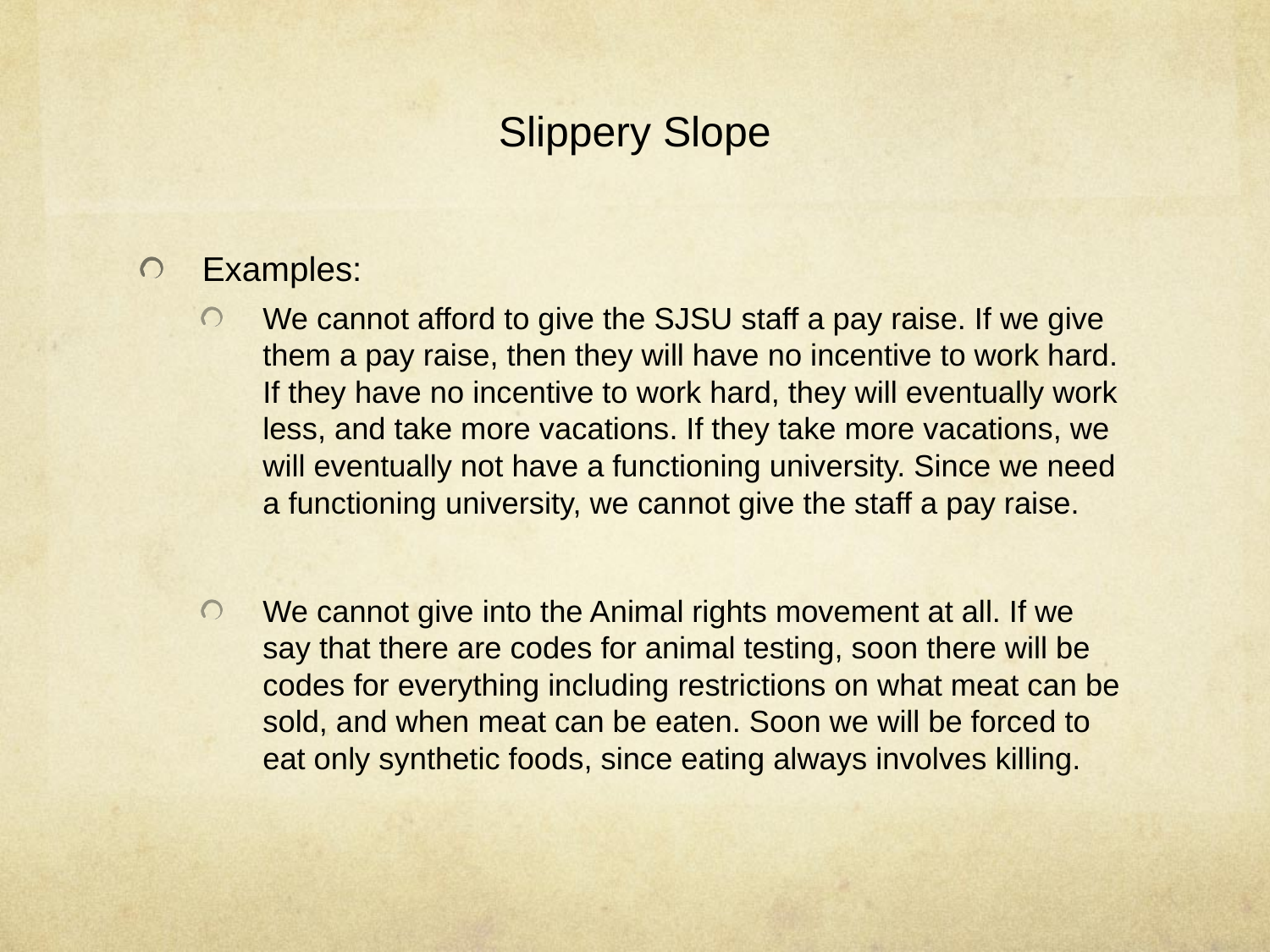

# Slippery Slope
Examples:
We cannot afford to give the SJSU staff a pay raise. If we give them a pay raise, then they will have no incentive to work hard. If they have no incentive to work hard, they will eventually work less, and take more vacations. If they take more vacations, we will eventually not have a functioning university. Since we need a functioning university, we cannot give the staff a pay raise.

We cannot give into the Animal rights movement at all. If we say that there are codes for animal testing, soon there will be codes for everything including restrictions on what meat can be sold, and when meat can be eaten. Soon we will be forced to eat only synthetic foods, since eating always involves killing.